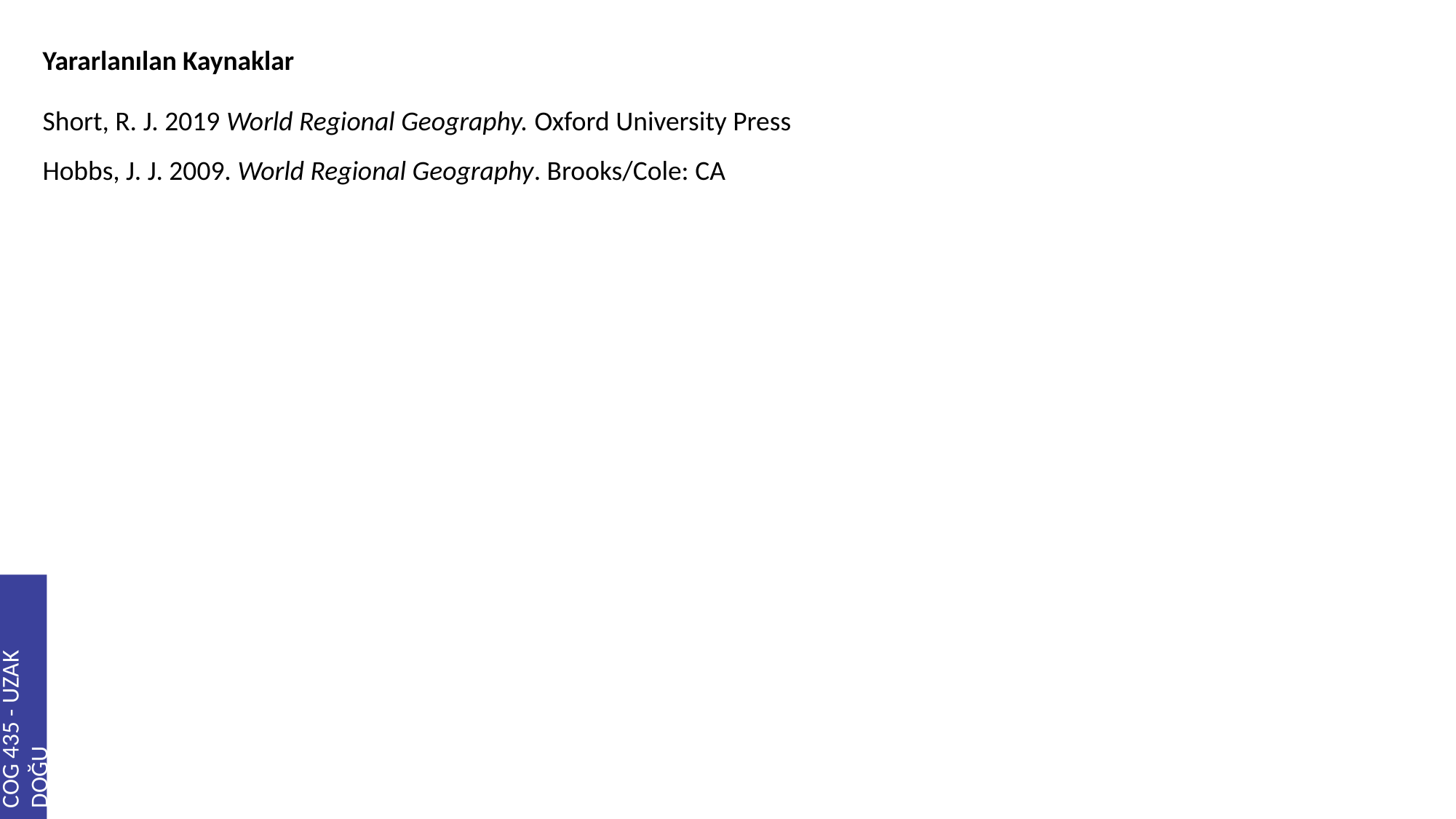

Yararlanılan Kaynaklar
Short, R. J. 2019 World Regional Geography. Oxford University Press
Hobbs, J. J. 2009. World Regional Geography. Brooks/Cole: CA

COG 435 - UZAK DOĞU